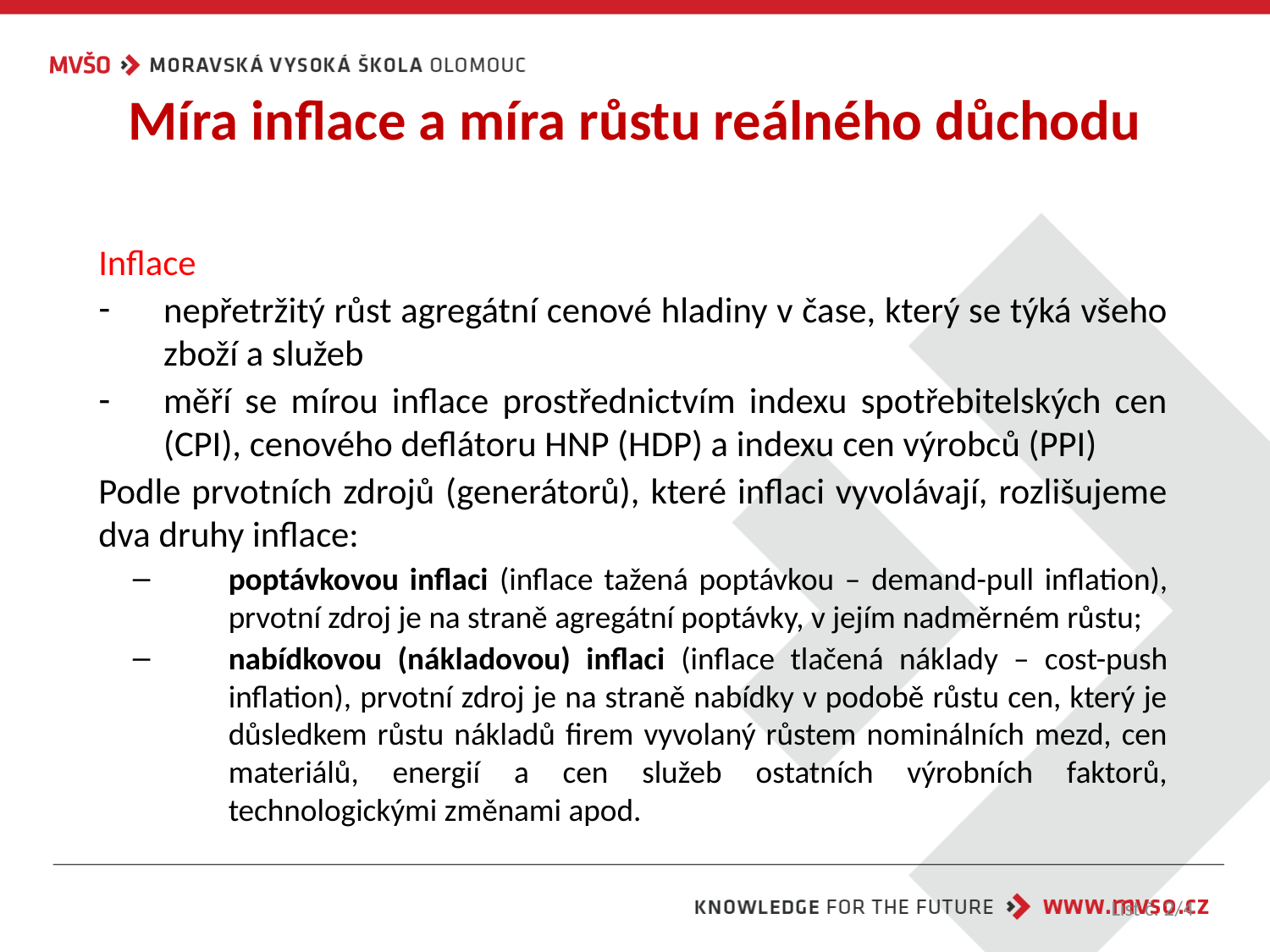

# Míra inflace a míra růstu reálného důchodu
Inflace
nepřetržitý růst agregátní cenové hladiny v čase, který se týká všeho zboží a služeb
měří se mírou inflace prostřednictvím indexu spotřebitelských cen (CPI), cenového deflátoru HNP (HDP) a indexu cen výrobců (PPI)
Podle prvotních zdrojů (generátorů), které inflaci vyvolávají, rozlišujeme dva druhy inflace:
poptávkovou inflaci (inflace tažená poptávkou – demand-pull inflation), prvotní zdroj je na straně agregátní poptávky, v jejím nadměrném růstu;
nabídkovou (nákladovou) inflaci (inflace tlačená náklady – cost-push inflation), prvotní zdroj je na straně nabídky v podobě růstu cen, který je důsledkem růstu nákladů firem vyvolaný růstem nominálních mezd, cen materiálů, energií a cen služeb ostatních výrobních faktorů, technologickými změnami apod.
List č. 2/4